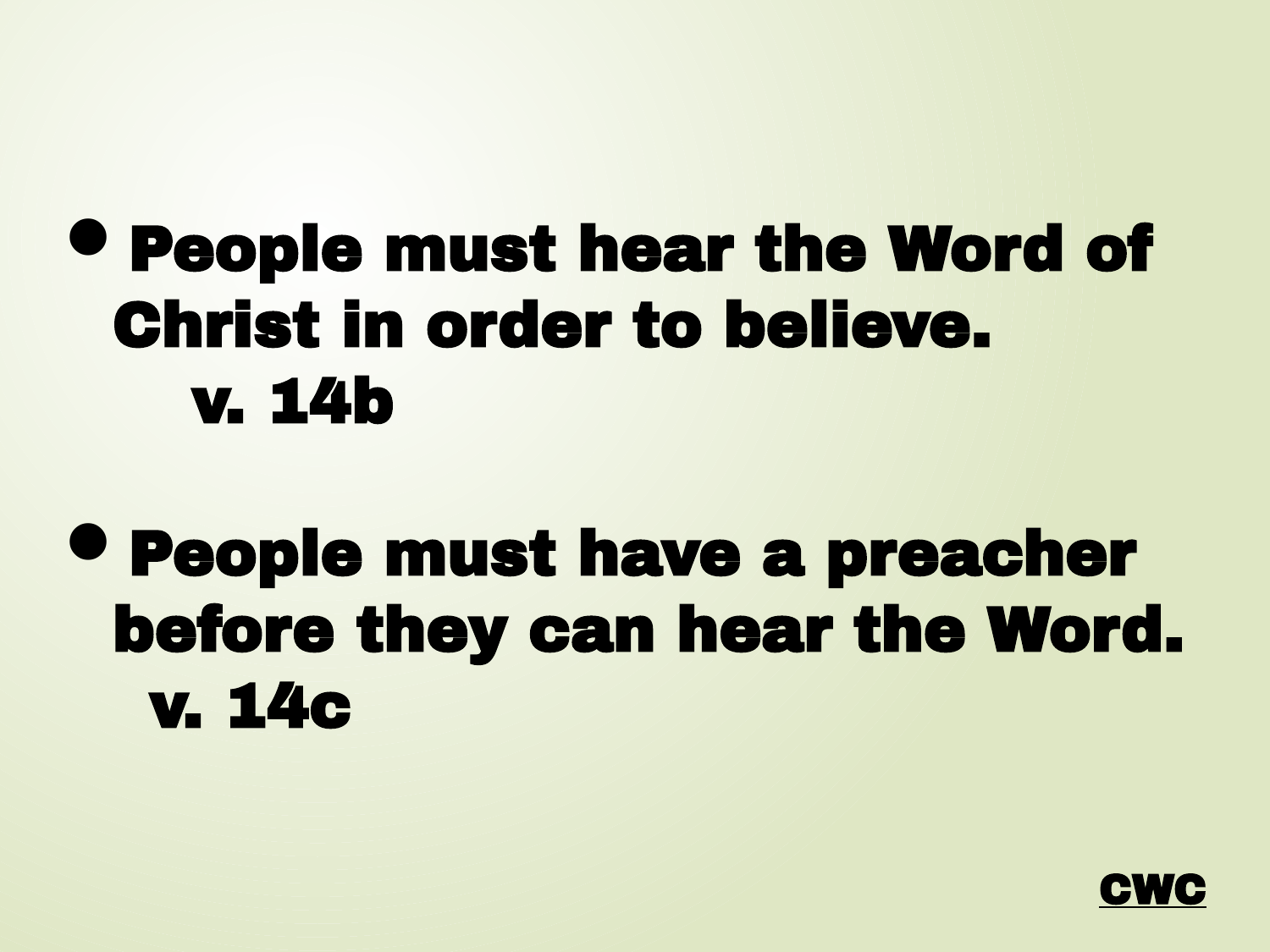

People must hear the Word of Christ in order to believe.
		v. 14b

People must have a preacher before they can hear the Word. 	v. 14c
CWC